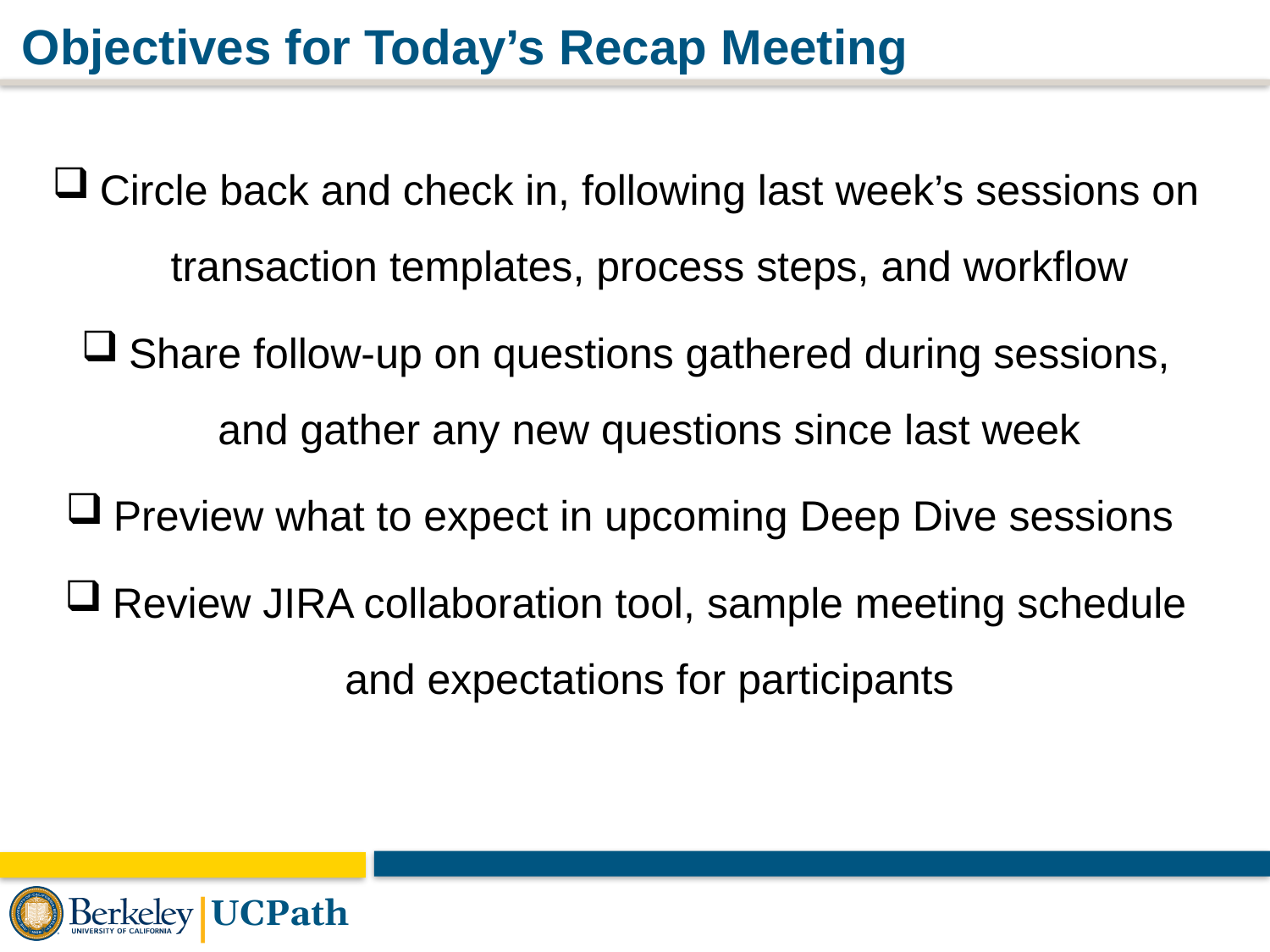

Objectives for Today’s Recap Meeting

Circle back and check in, following last week’s sessions on transaction templates, process steps, and workflow
Share follow-up on questions gathered during sessions, and gather any new questions since last week
Preview what to expect in upcoming Deep Dive sessions
Review JIRA collaboration tool, sample meeting schedule and expectations for participants